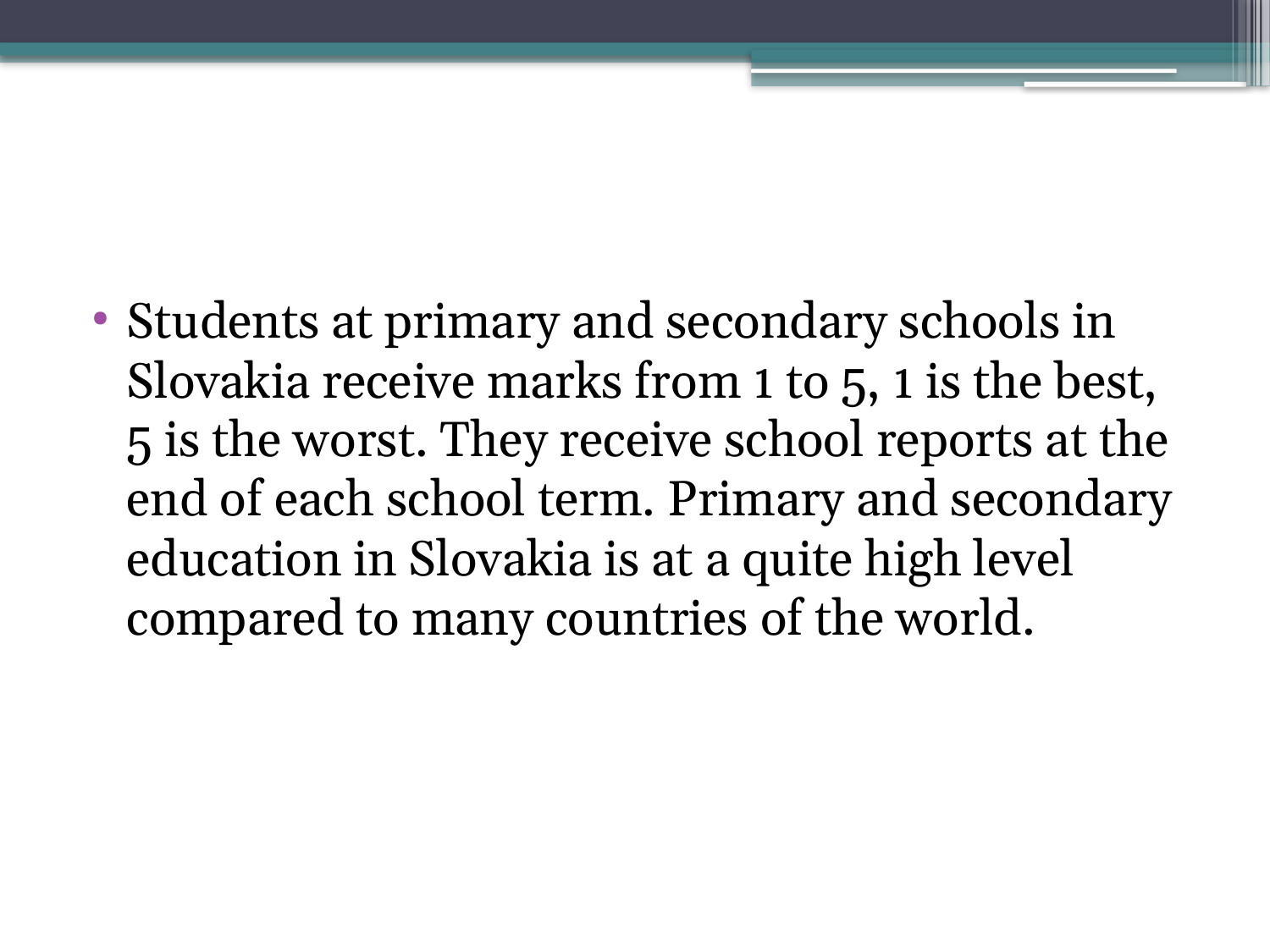

Students at primary and secondary schools in Slovakia receive marks from 1 to 5, 1 is the best, 5 is the worst. They receive school reports at the end of each school term. Primary and secondary education in Slovakia is at a quite high level compared to many countries of the world.